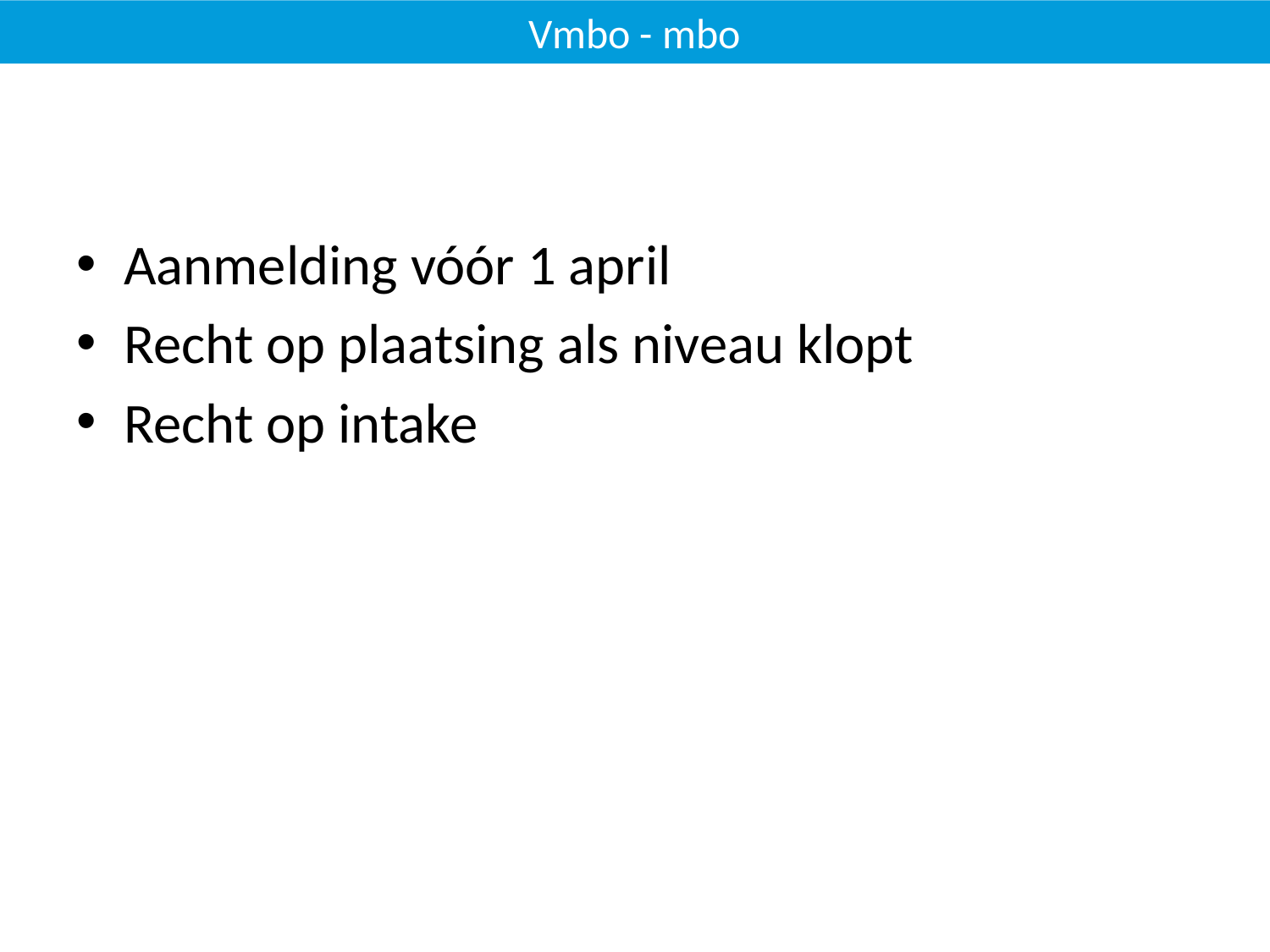

Vmbo - mbo
#
Aanmelding vóór 1 april
Recht op plaatsing als niveau klopt
Recht op intake